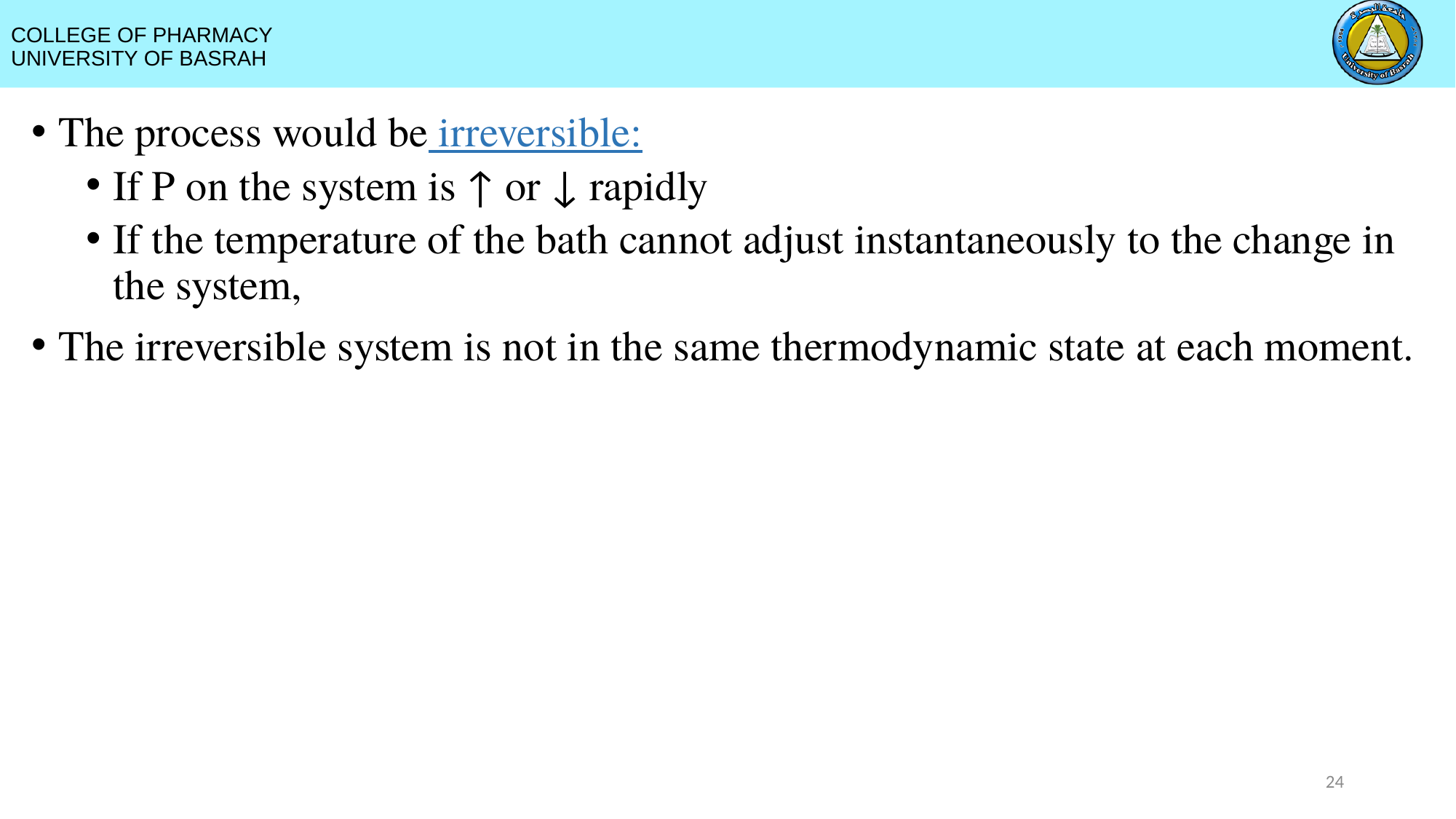

The process would be irreversible:
If P on the system is ↑ or ↓ rapidly
If the temperature of the bath cannot adjust instantaneously to the change in the system,
The irreversible system is not in the same thermodynamic state at each moment.

24